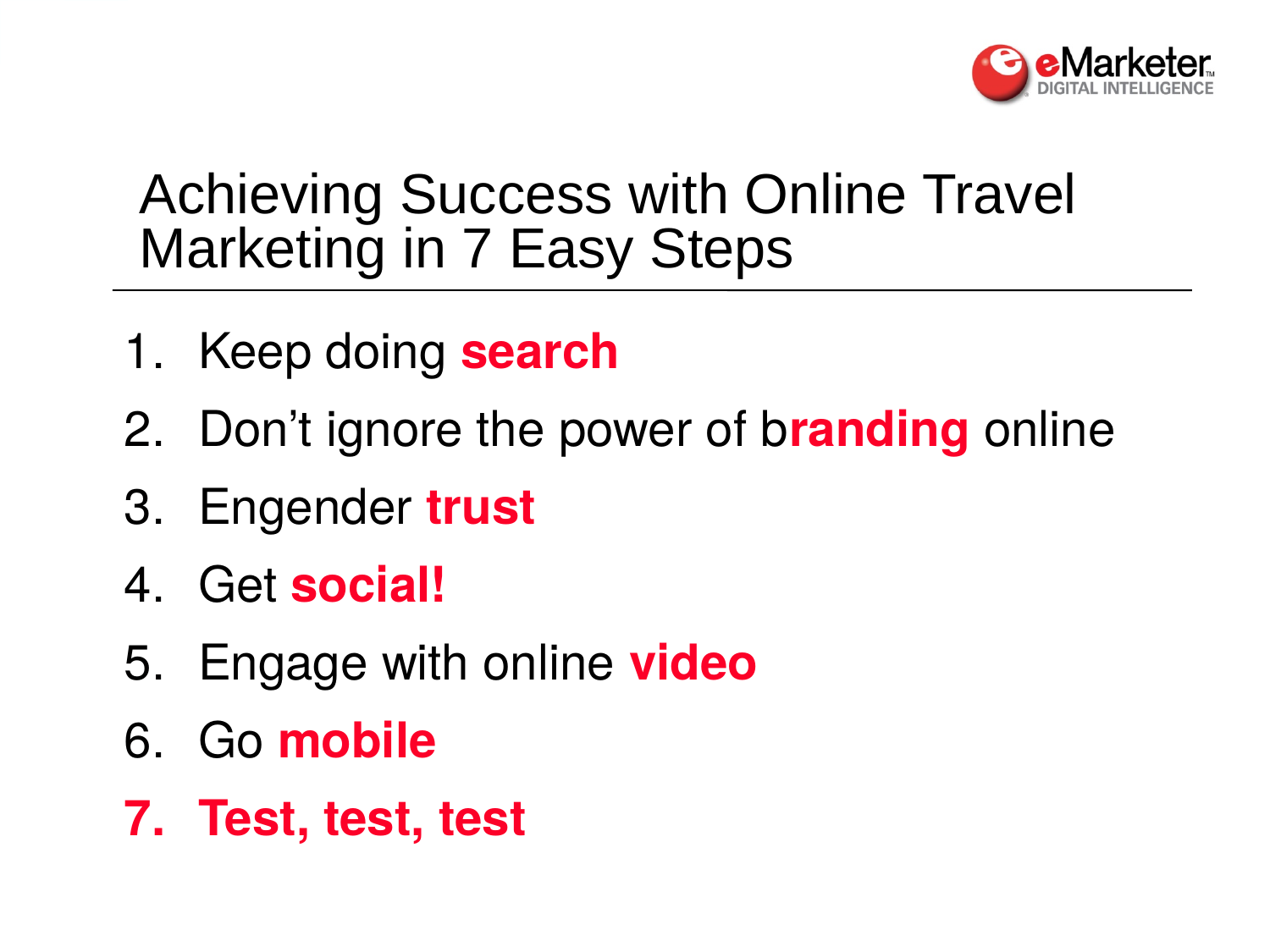

Achieving Success with Online Travel Marketing in 7 Easy Steps
Keep doing search
Don’t ignore the power of branding online
Engender trust
Get social!
Engage with online video
Go mobile
Test, test, test